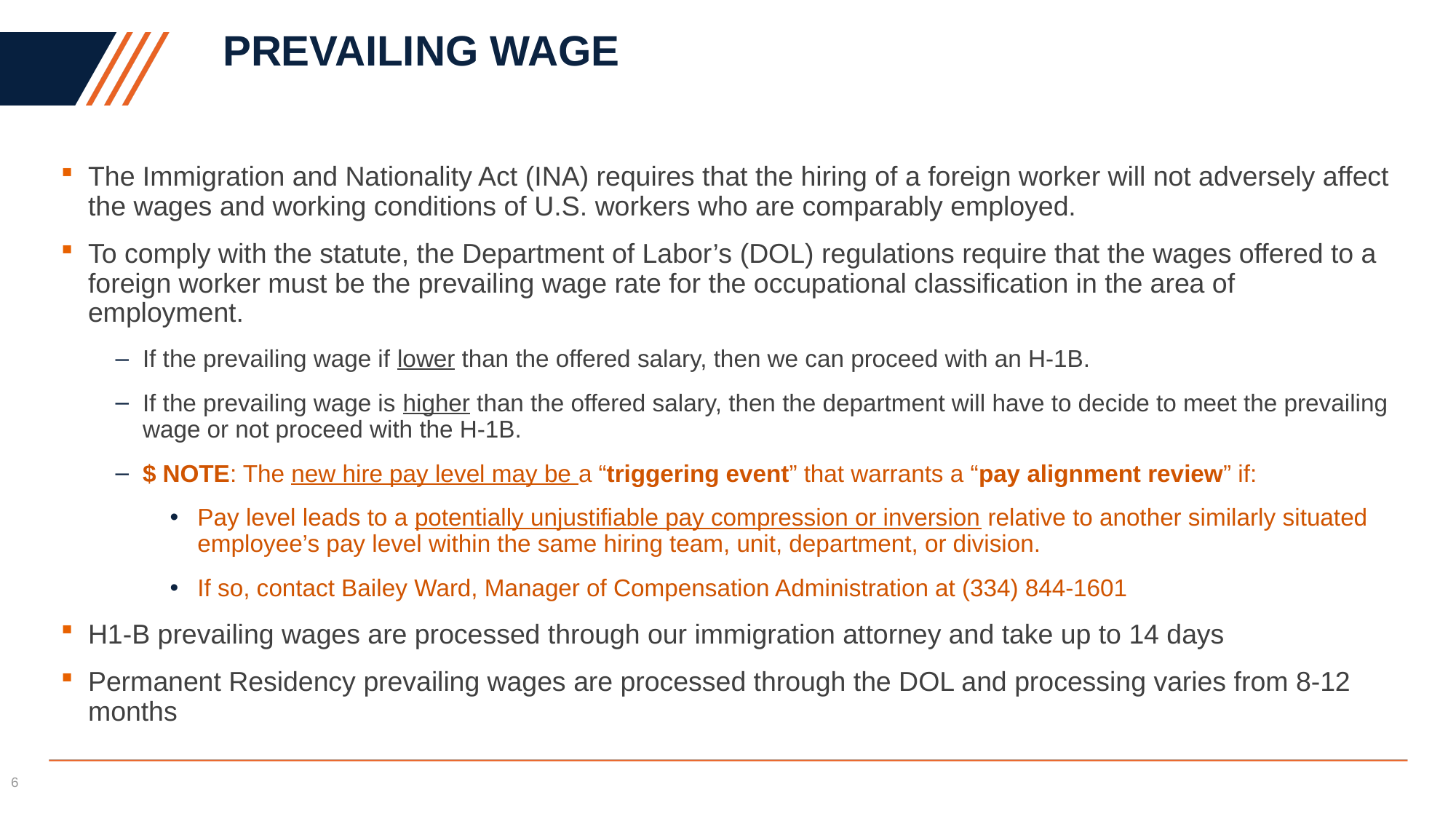

# Prevailing wage
The Immigration and Nationality Act (INA) requires that the hiring of a foreign worker will not adversely affect the wages and working conditions of U.S. workers who are comparably employed.
To comply with the statute, the Department of Labor’s (DOL) regulations require that the wages offered to a foreign worker must be the prevailing wage rate for the occupational classification in the area of employment.
If the prevailing wage if lower than the offered salary, then we can proceed with an H-1B.
If the prevailing wage is higher than the offered salary, then the department will have to decide to meet the prevailing wage or not proceed with the H-1B.
$ NOTE: The new hire pay level may be a “triggering event” that warrants a “pay alignment review” if:
Pay level leads to a potentially unjustifiable pay compression or inversion relative to another similarly situated employee’s pay level within the same hiring team, unit, department, or division.
If so, contact Bailey Ward, Manager of Compensation Administration at (334) 844-1601
H1-B prevailing wages are processed through our immigration attorney and take up to 14 days
Permanent Residency prevailing wages are processed through the DOL and processing varies from 8-12 months

6